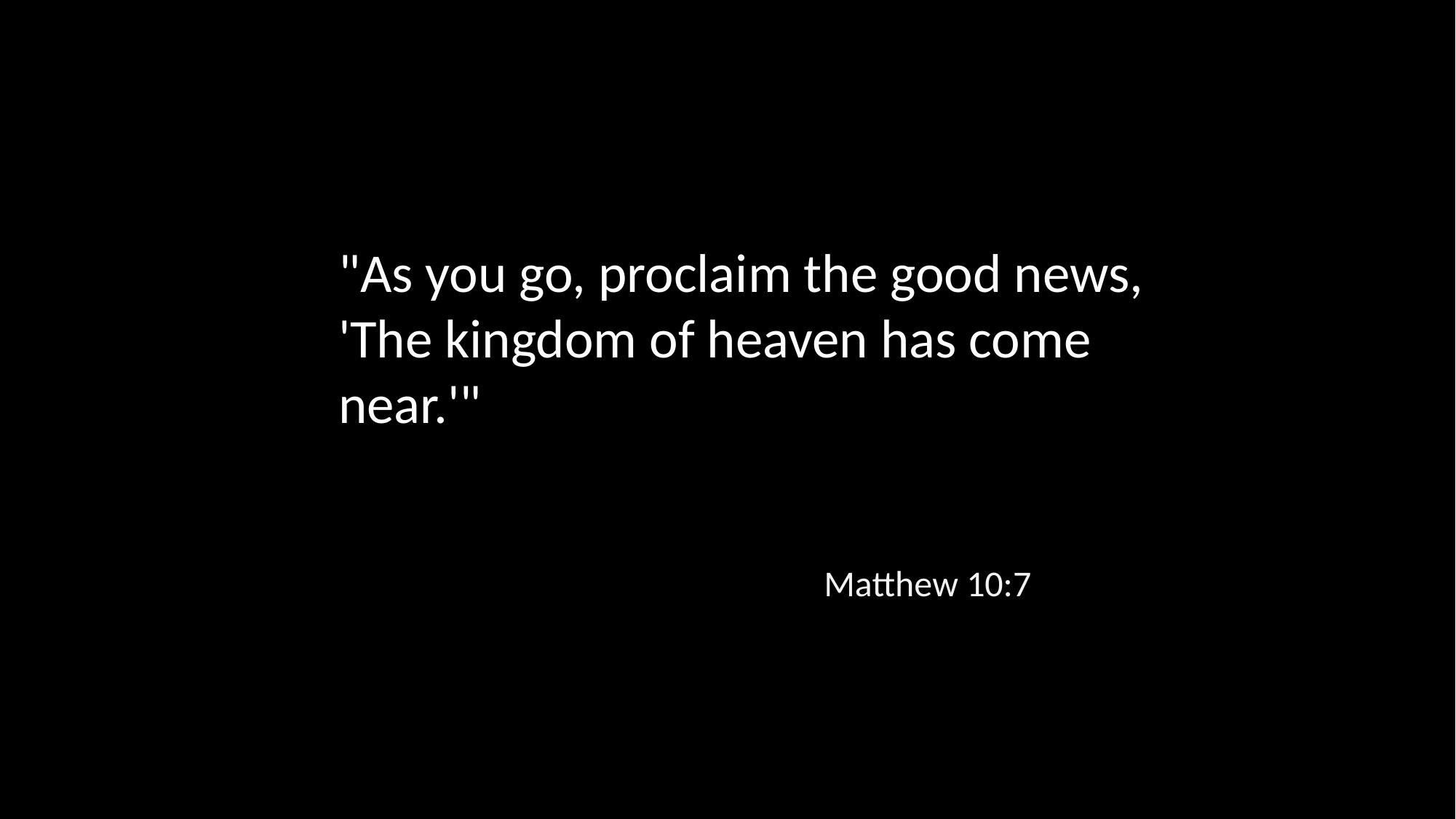

"As you go, proclaim the good news, 'The kingdom of heaven has come near.'"
Matthew 10:7